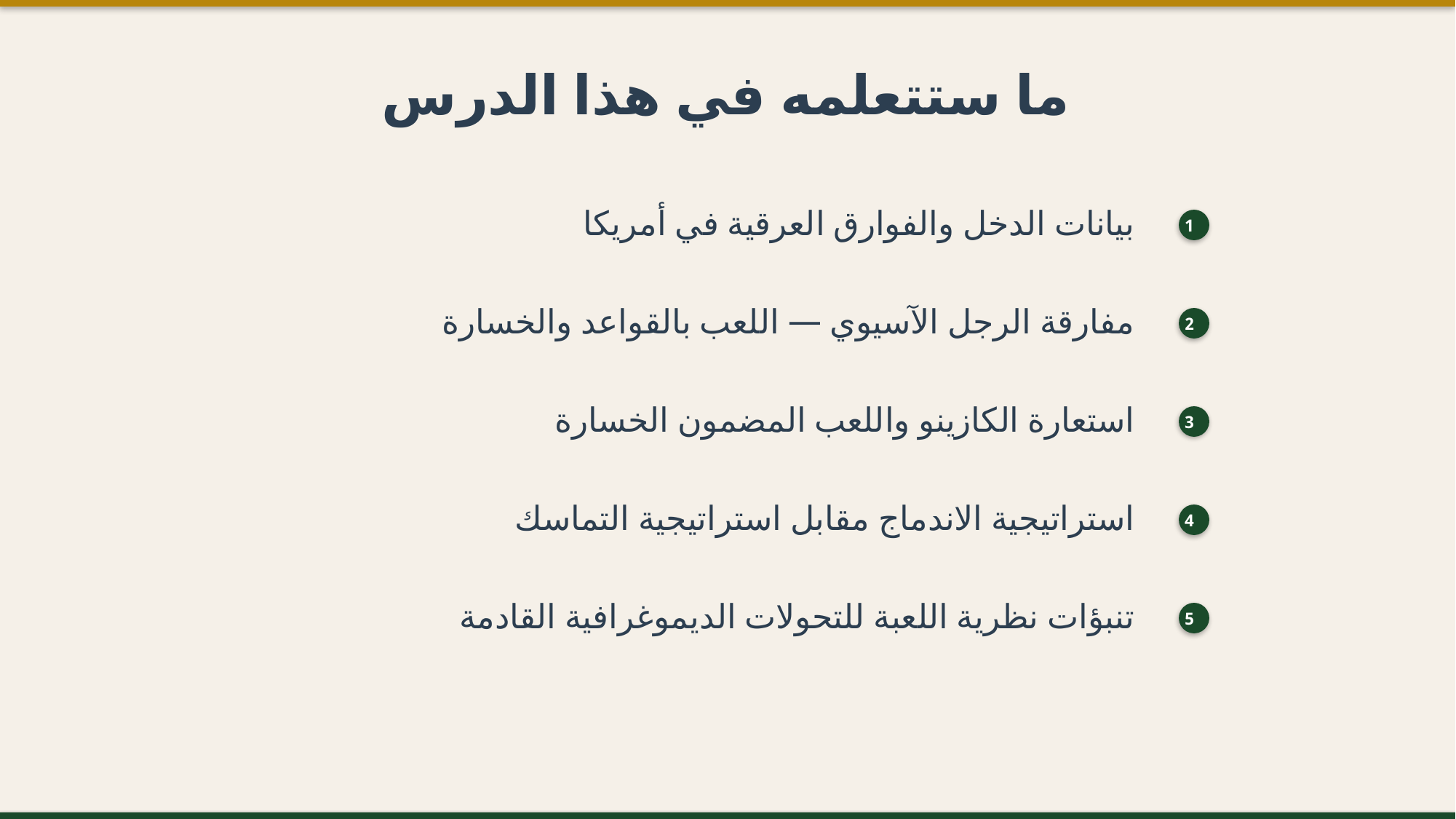

ما ستتعلمه في هذا الدرس
بيانات الدخل والفوارق العرقية في أمريكا
1
مفارقة الرجل الآسيوي — اللعب بالقواعد والخسارة
2
استعارة الكازينو واللعب المضمون الخسارة
3
استراتيجية الاندماج مقابل استراتيجية التماسك
4
تنبؤات نظرية اللعبة للتحولات الديموغرافية القادمة
5